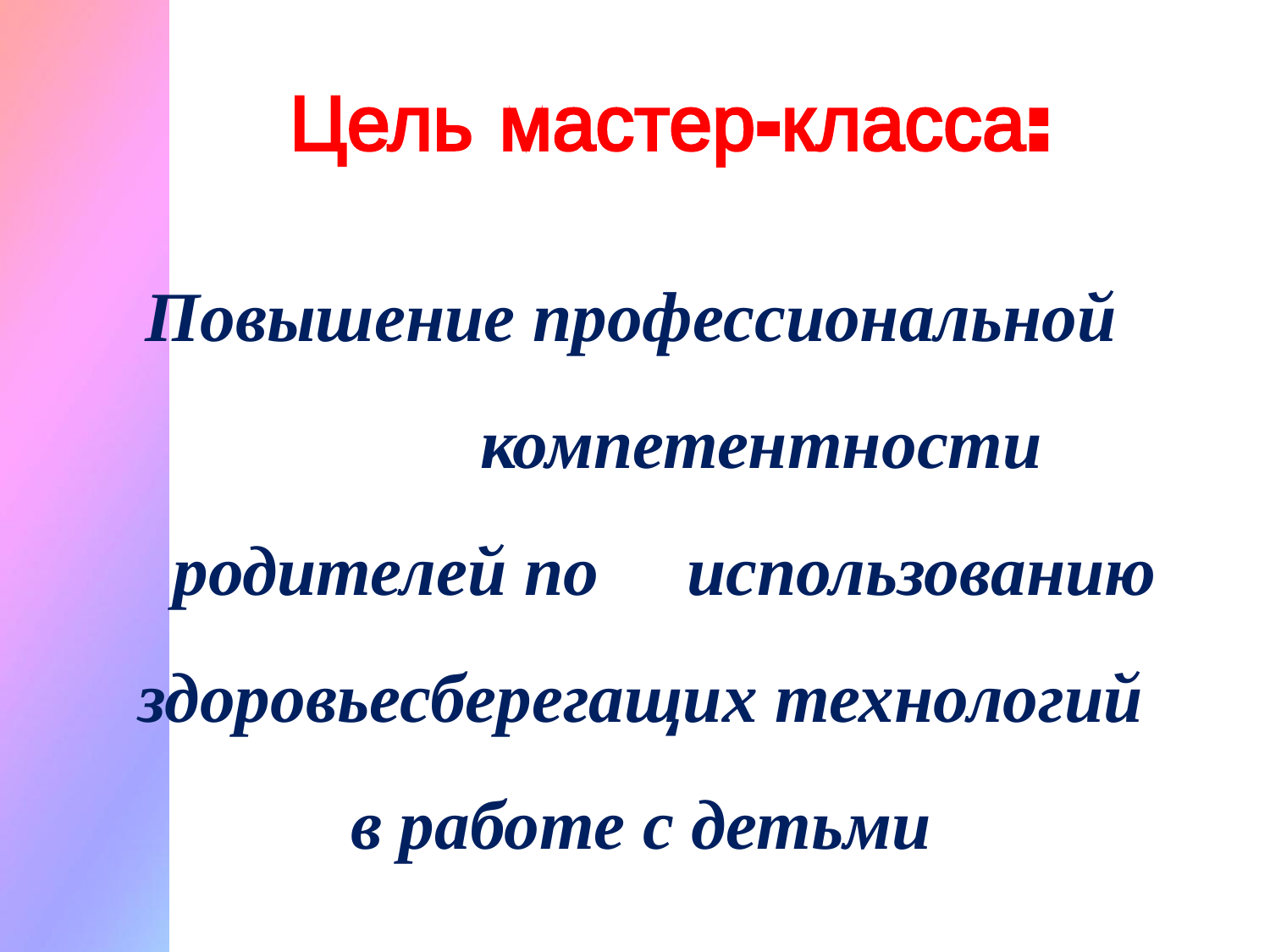

# Цель мастер-класса:
    Повышение профессиональной                компетентности родителей по     использованию
здоровьесберегащих технологий
в работе с детьми